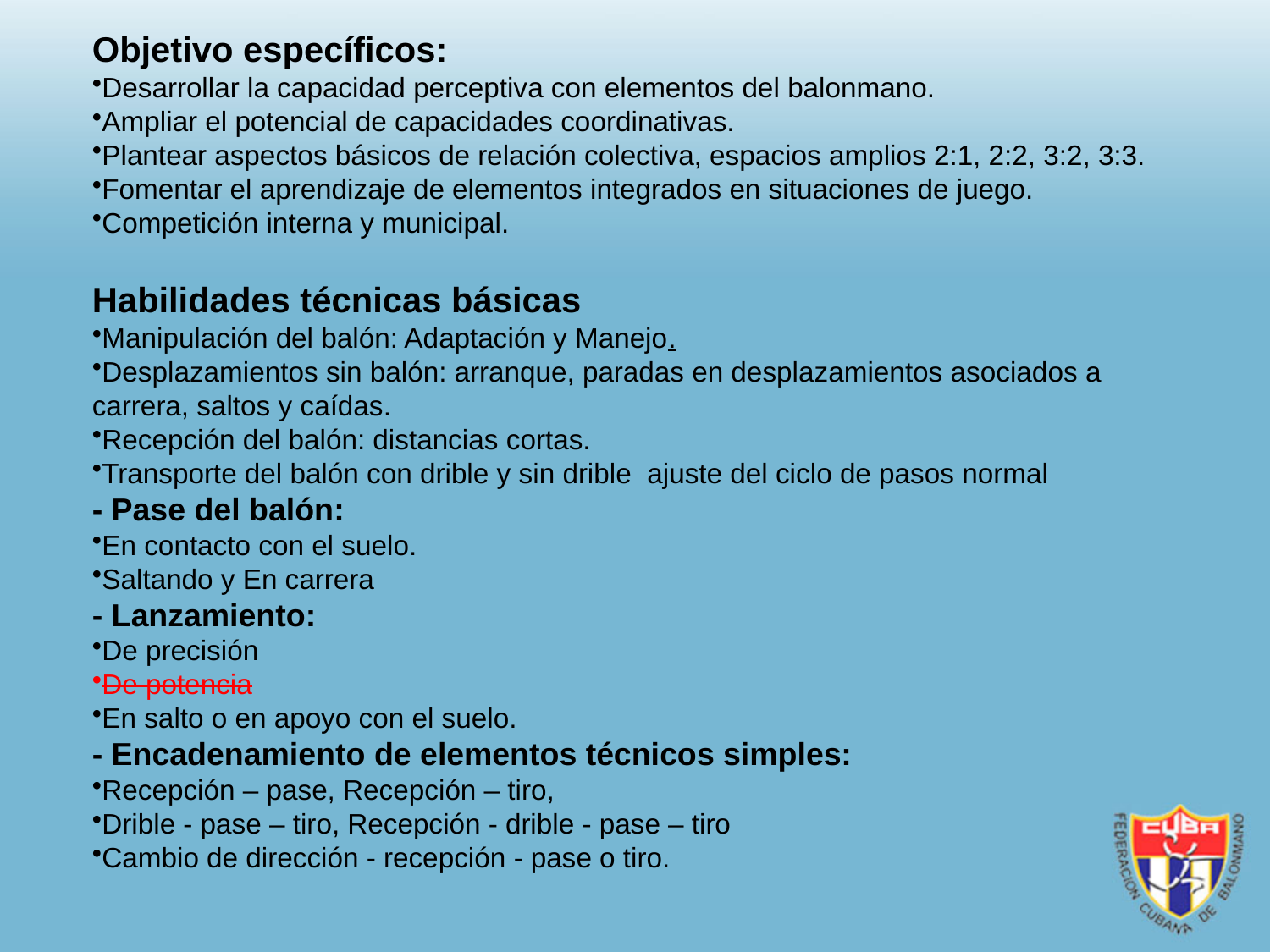

Objetivo específicos:
Desarrollar la capacidad perceptiva con elementos del balonmano.
Ampliar el potencial de capacidades coordinativas.
Plantear aspectos básicos de relación colectiva, espacios amplios 2:1, 2:2, 3:2, 3:3.
Fomentar el aprendizaje de elementos integrados en situaciones de juego.
Competición interna y municipal.
Habilidades técnicas básicas
Manipulación del balón: Adaptación y Manejo.
Desplazamientos sin balón: arranque, paradas en desplazamientos asociados a carrera, saltos y caídas.
Recepción del balón: distancias cortas.
Transporte del balón con drible y sin drible  ajuste del ciclo de pasos normal
- Pase del balón:
En contacto con el suelo.
Saltando y En carrera
- Lanzamiento:
De precisión
De potencia
En salto o en apoyo con el suelo.
- Encadenamiento de elementos técnicos simples:
Recepción – pase, Recepción – tiro,
Drible - pase – tiro, Recepción - drible - pase – tiro
Cambio de dirección - recepción - pase o tiro.